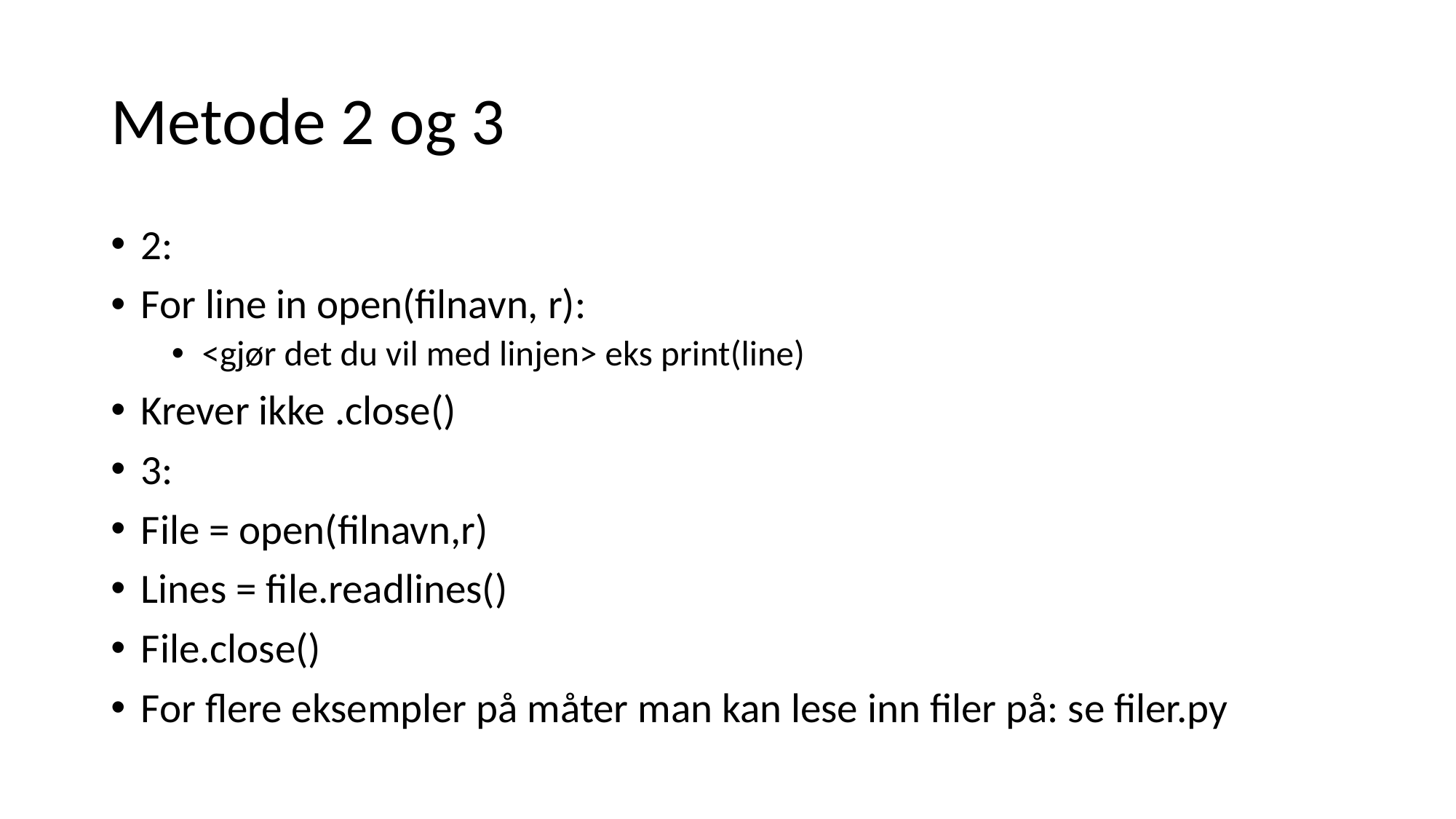

Metode 2 og 3
2:
For line in open(filnavn, r):
<gjør det du vil med linjen> eks print(line)
Krever ikke .close()
3:
File = open(filnavn,r)
Lines = file.readlines()
File.close()
For flere eksempler på måter man kan lese inn filer på: se filer.py